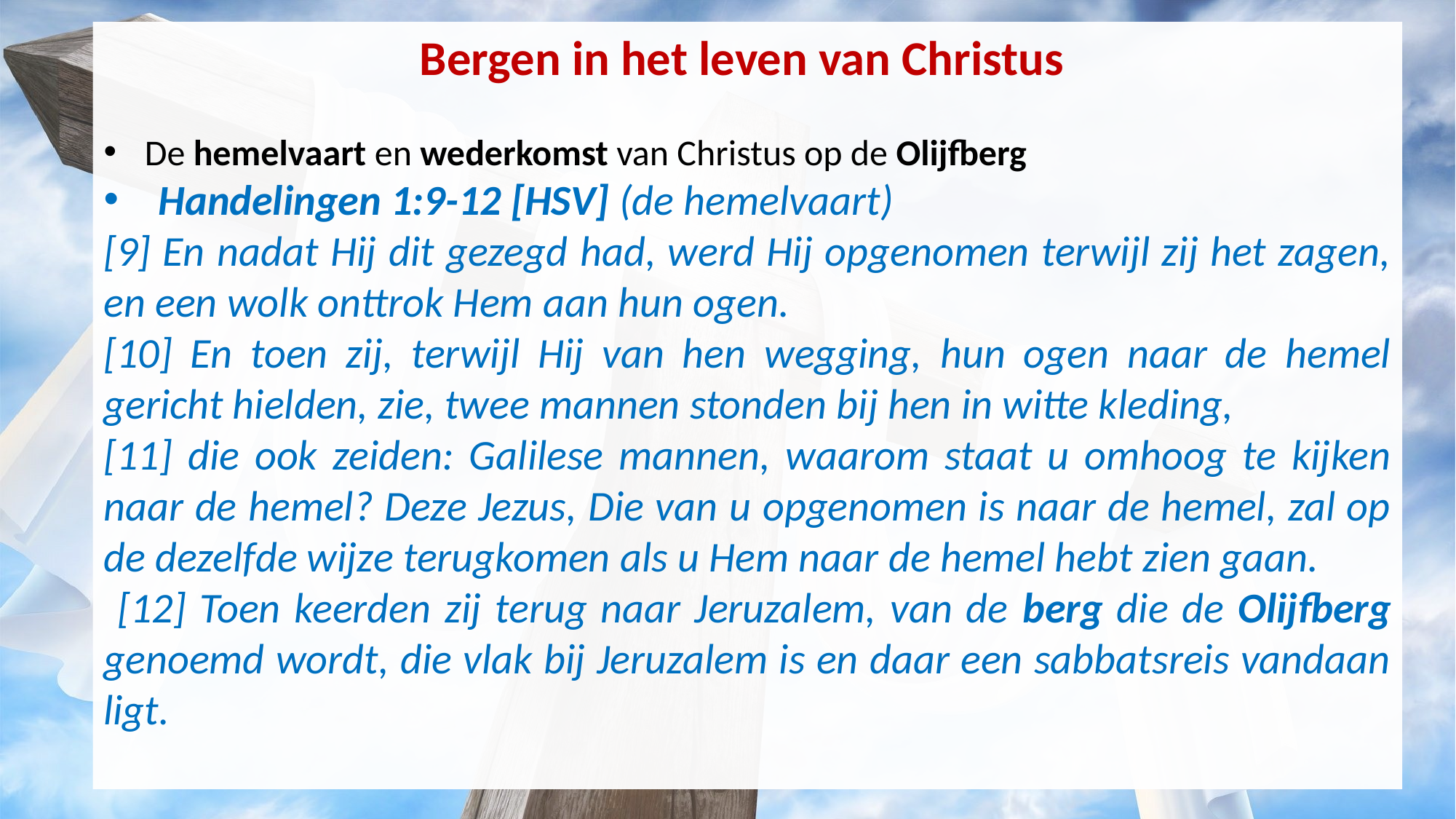

Bergen in het leven van Christus

De hemelvaart en wederkomst van Christus op de Olijfberg
Handelingen 1:9-12 [HSV] (de hemelvaart)
[9] En nadat Hij dit gezegd had, werd Hij opgenomen terwijl zij het zagen, en een wolk onttrok Hem aan hun ogen.
[10] En toen zij, terwijl Hij van hen wegging, hun ogen naar de hemel gericht hielden, zie, twee mannen stonden bij hen in witte kleding,
[11] die ook zeiden: Galilese mannen, waarom staat u omhoog te kijken naar de hemel? Deze Jezus, Die van u opgenomen is naar de hemel, zal op de dezelfde wijze terugkomen als u Hem naar de hemel hebt zien gaan.
 [12] Toen keerden zij terug naar Jeruzalem, van de berg die de Olijfberg genoemd wordt, die vlak bij Jeruzalem is en daar een sabbatsreis vandaan ligt.